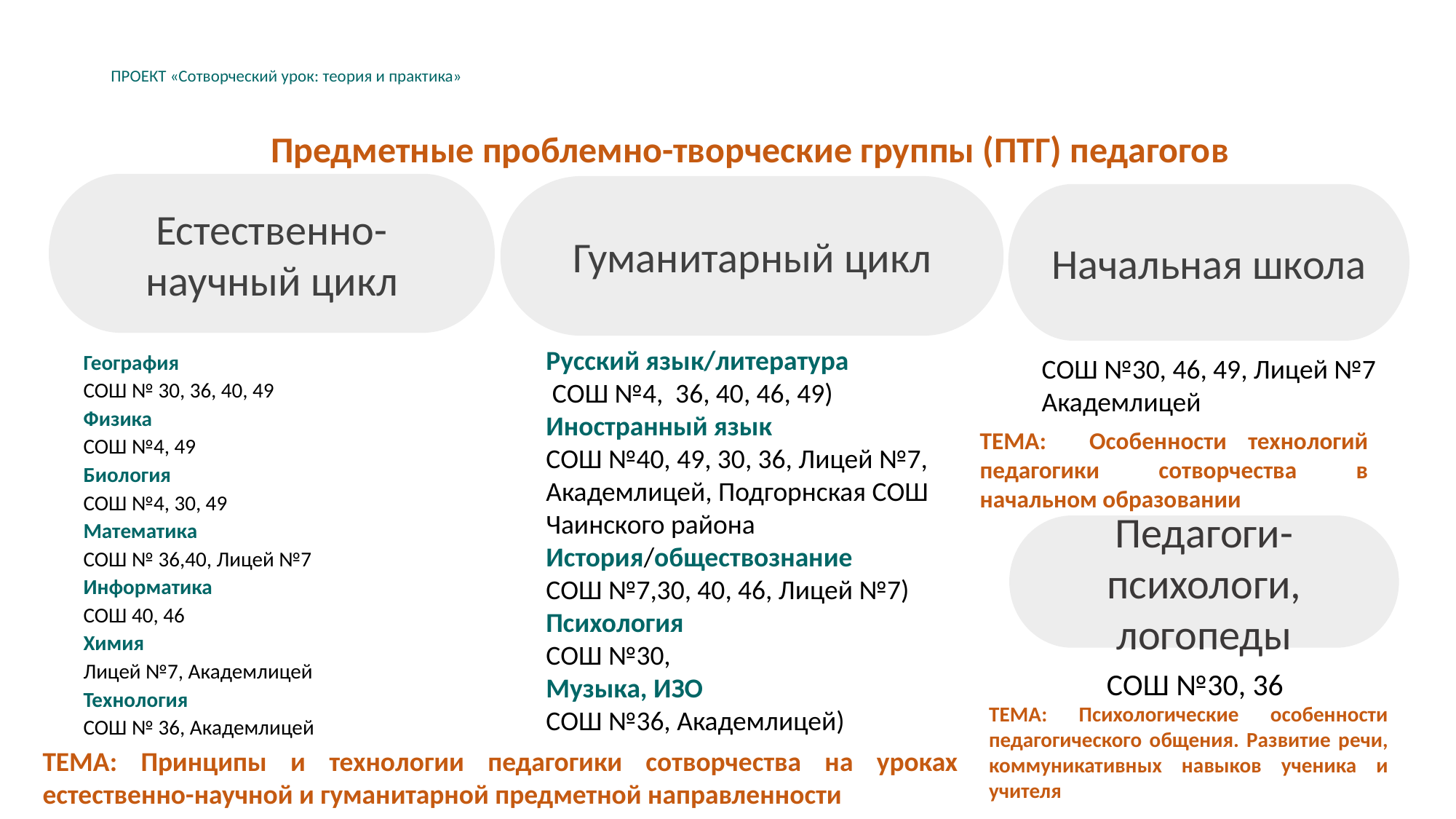

# ПРОЕКТ «Сотворческий урок: теория и практика»
Предметные проблемно-творческие группы (ПТГ) педагогов
Естественно-научный цикл
Гуманитарный цикл
Начальная школа
Русский язык/литература
 СОШ №4,  36, 40, 46, 49)
Иностранный язык
СОШ №40, 49, 30, 36, Лицей №7, Академлицей, Подгорнская СОШ Чаинского района
История/обществознание
СОШ №7,30, 40, 46, Лицей №7)
Психология
СОШ №30,
Музыка, ИЗО
СОШ №36, Академлицей)
География
СОШ № 30, 36, 40, 49
Физика
СОШ №4, 49
Биология
СОШ №4, 30, 49
Математика
СОШ № 36,40, Лицей №7
Информатика
СОШ 40, 46
Химия
Лицей №7, Академлицей
Технология
СОШ № 36, Академлицей

СОШ №30, 46, 49, Лицей №7
Академлицей
ТЕМА:  Особенности технологий педагогики сотворчества в начальном образовании
Педагоги- психологи, логопеды
СОШ №30, 36
ТЕМА: Психологические особенности педагогического общения. Развитие речи, коммуникативных навыков ученика и учителя
ТЕМА: Принципы и технологии педагогики сотворчества на уроках естественно-научной и гуманитарной предметной направленности